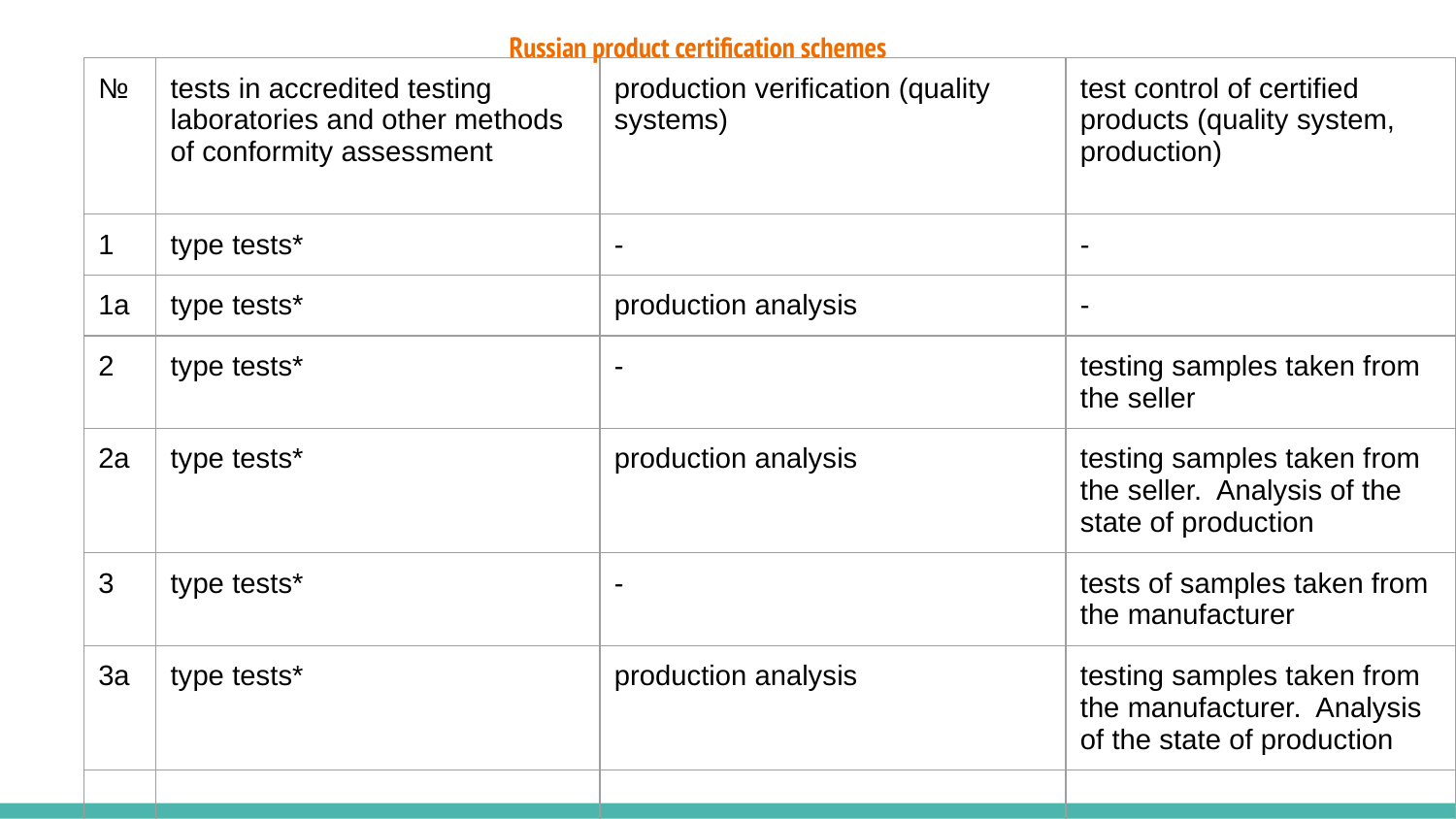

# Russian product certification schemes
| № | tests in accredited testing laboratories and other methods of conformity assessment | production verification (quality systems) | test control of certified products (quality system, production) |
| --- | --- | --- | --- |
| 1 | type tests\* | - | - |
| 1а | type tests\* | production analysis | - |
| 2 | type tests\* | - | testing samples taken from the seller |
| 2а | type tests\* | production analysis | testing samples taken from the seller. Analysis of the state of production |
| 3 | type tests\* | - | tests of samples taken from the manufacturer |
| 3а | type tests\* | production analysis | testing samples taken from the manufacturer. Analysis of the state of production |
|  |  |  |  |